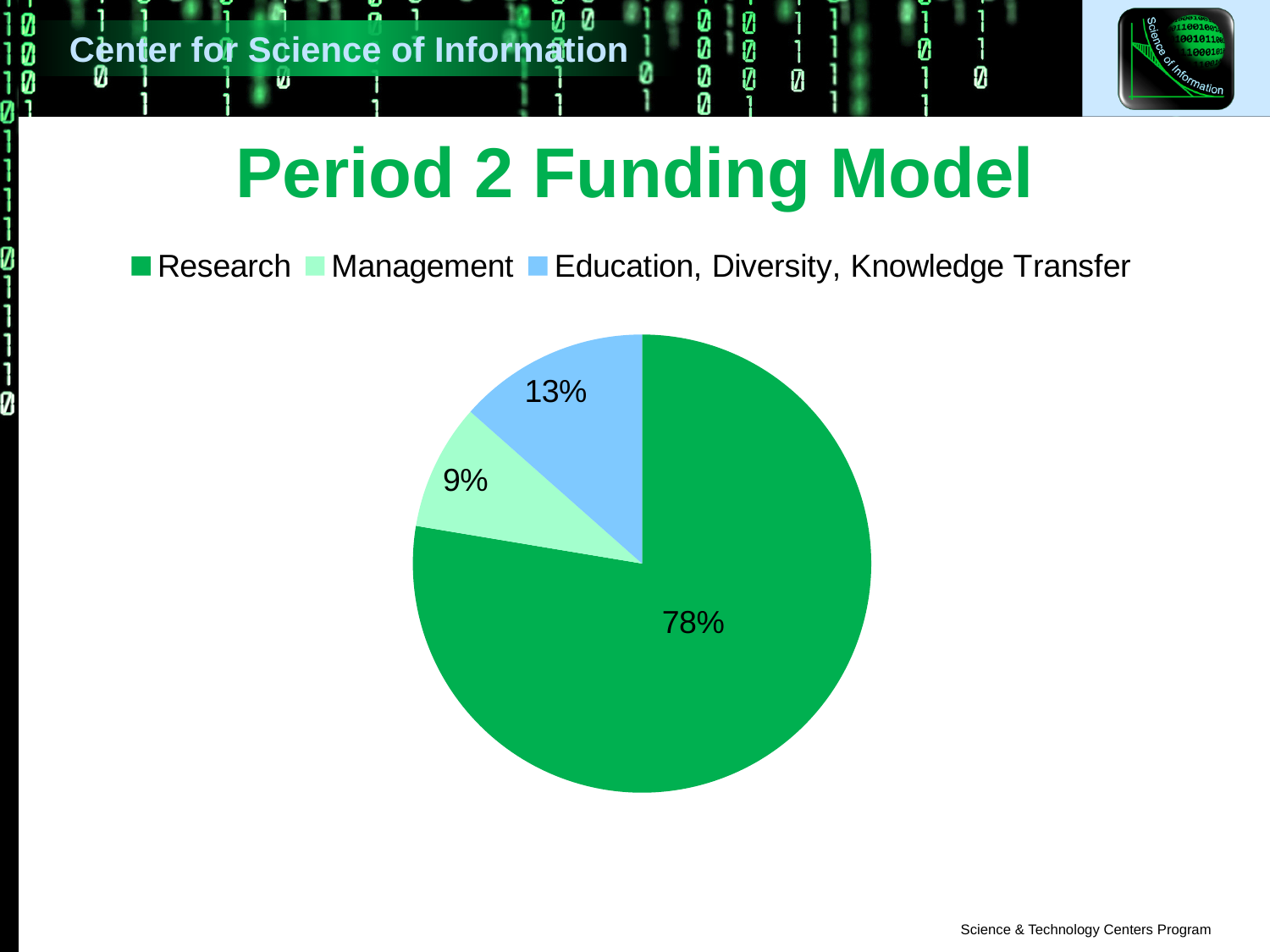

# Period 2 Funding Model

### Chart

| Category | Column1 |
|---|---|
| Research | 4245910.656086649 |
| Management | 486858.0831166675 |
| Education, Diversity, Knowledge Transfer | 736470.8379466666 |